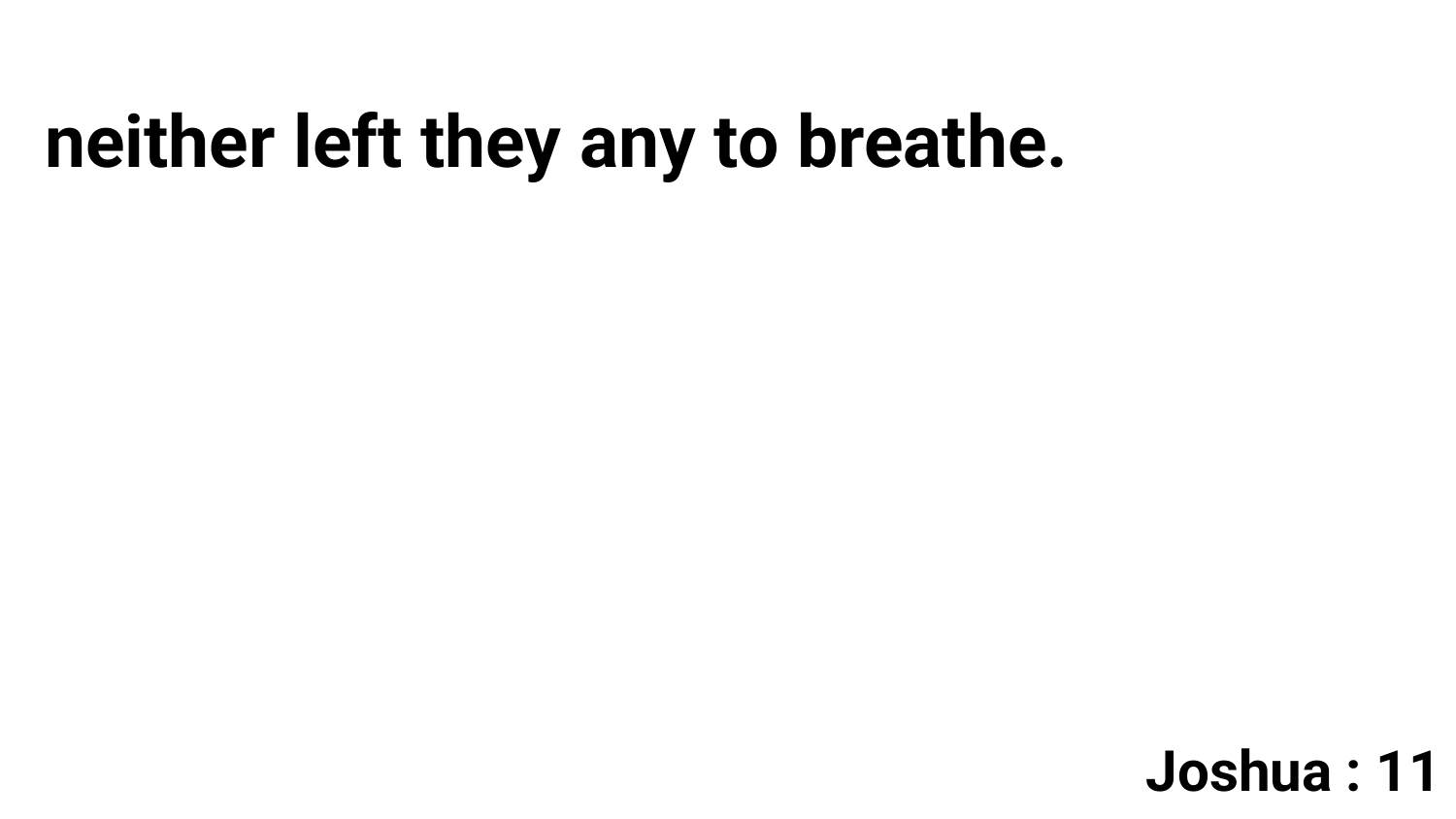

neither left they any to breathe.
Joshua : 11